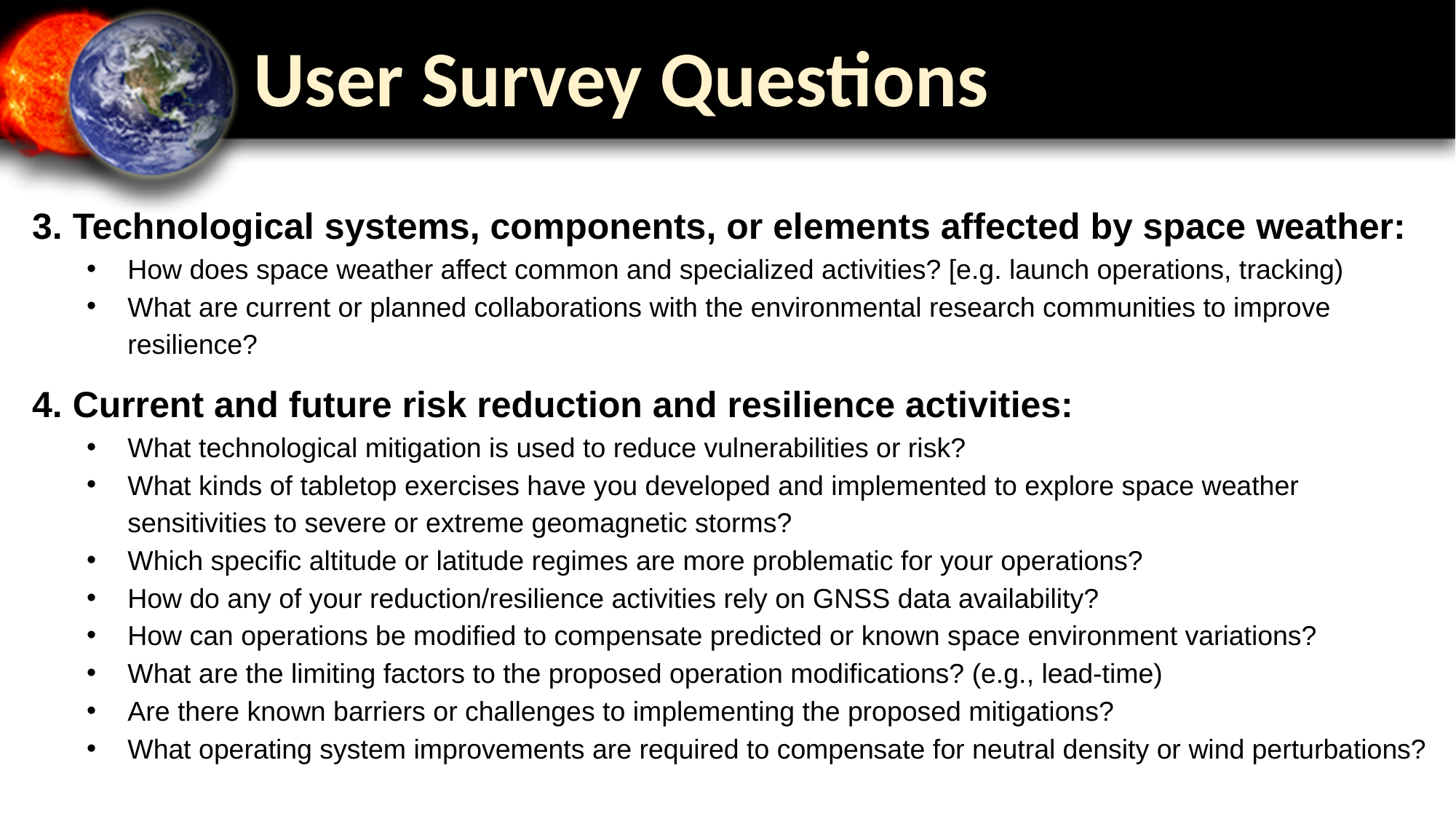

# User Survey Questions
3. Technological systems, components, or elements affected by space weather:
How does space weather affect common and specialized activities? [e.g. launch operations, tracking)
What are current or planned collaborations with the environmental research communities to improve resilience?
4. Current and future risk reduction and resilience activities:
What technological mitigation is used to reduce vulnerabilities or risk?
What kinds of tabletop exercises have you developed and implemented to explore space weather sensitivities to severe or extreme geomagnetic storms?
Which specific altitude or latitude regimes are more problematic for your operations?
How do any of your reduction/resilience activities rely on GNSS data availability?
How can operations be modified to compensate predicted or known space environment variations?
What are the limiting factors to the proposed operation modifications? (e.g., lead-time)
Are there known barriers or challenges to implementing the proposed mitigations?
What operating system improvements are required to compensate for neutral density or wind perturbations?